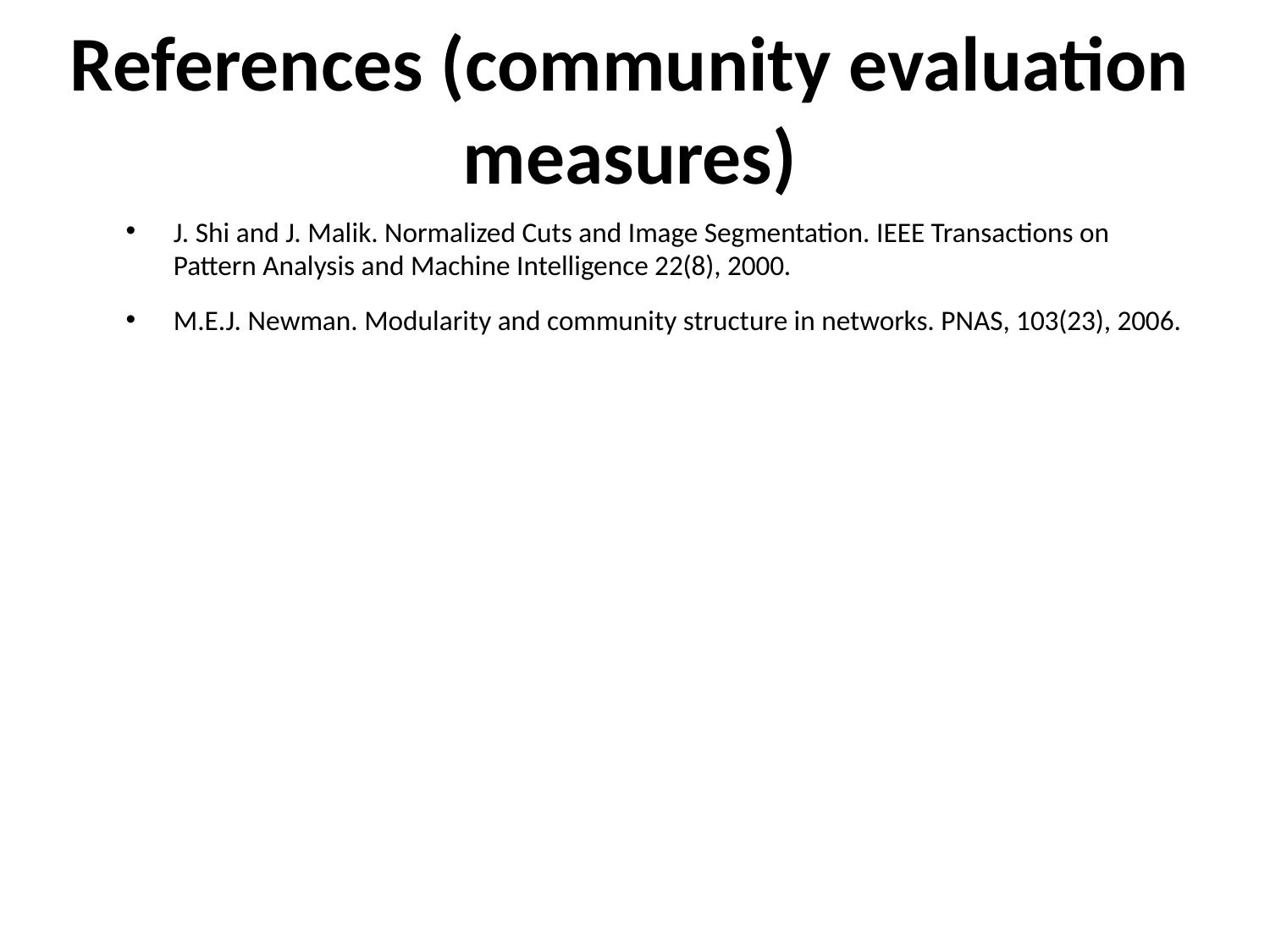

# References (community evaluation measures)
J. Shi and J. Malik. Normalized Cuts and Image Segmentation. IEEE Transactions on Pattern Analysis and Machine Intelligence 22(8), 2000.
M.E.J. Newman. Modularity and community structure in networks. PNAS, 103(23), 2006.